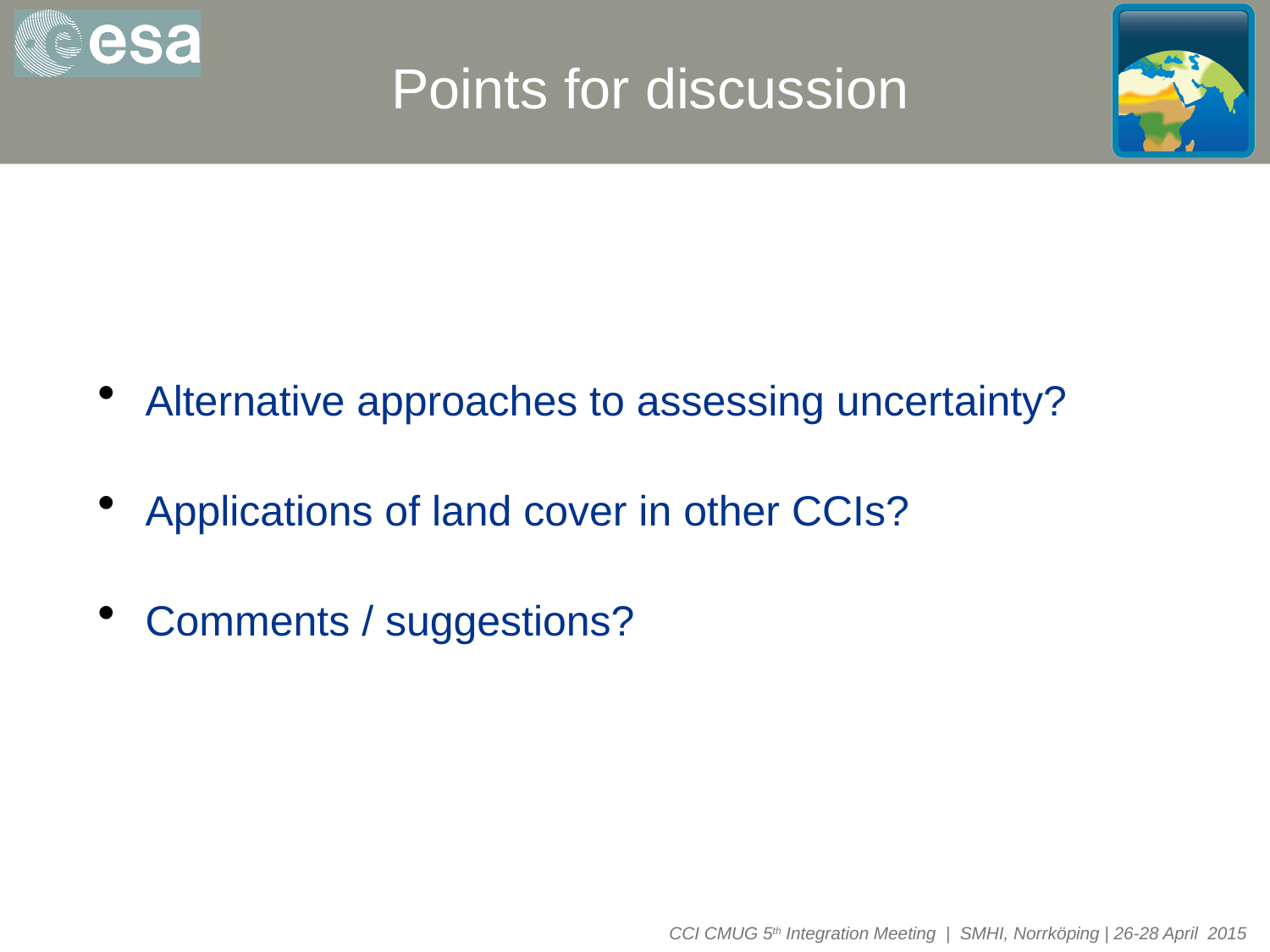

# Points for discussion
Alternative approaches to assessing uncertainty?
Applications of land cover in other CCIs?
Comments / suggestions?